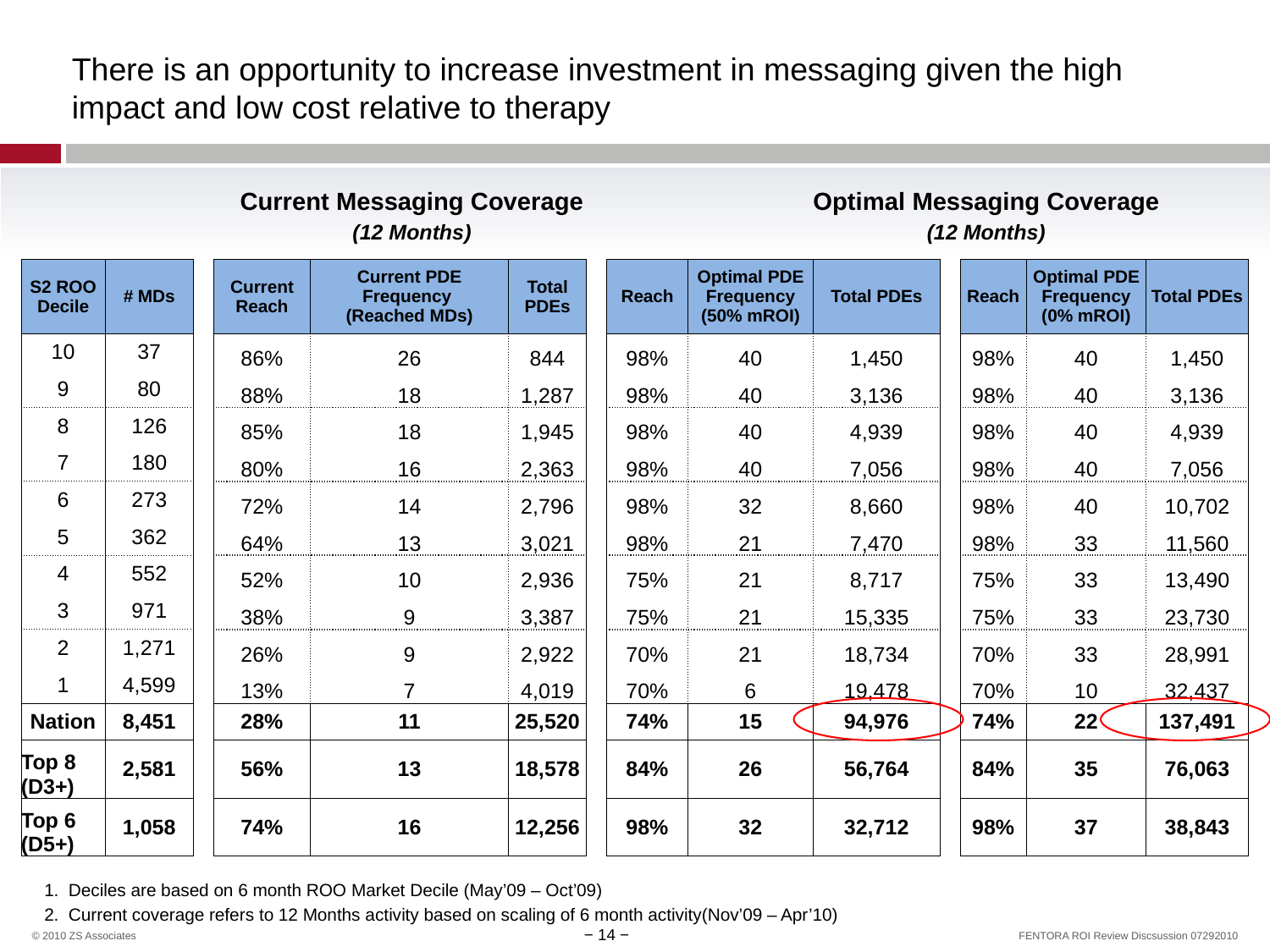

# There is an opportunity to increase investment in messaging given the high impact and low cost relative to therapy
Current Messaging Coverage
(12 Months)
Optimal Messaging Coverage
(12 Months)
| S2 ROO Decile | # MDs |  | Current Reach | Current PDE Frequency (Reached MDs) | Total PDEs |  | Reach | Optimal PDE Frequency (50% mROI) | Total PDEs |  | Reach | Optimal PDE Frequency (0% mROI) | Total PDEs |
| --- | --- | --- | --- | --- | --- | --- | --- | --- | --- | --- | --- | --- | --- |
| 10 | 37 |  | 86% | 26 | 844 |  | 98% | 40 | 1,450 |  | 98% | 40 | 1,450 |
| 9 | 80 |  | 88% | 18 | 1,287 |  | 98% | 40 | 3,136 |  | 98% | 40 | 3,136 |
| 8 | 126 |  | 85% | 18 | 1,945 |  | 98% | 40 | 4,939 |  | 98% | 40 | 4,939 |
| 7 | 180 |  | 80% | 16 | 2,363 |  | 98% | 40 | 7,056 |  | 98% | 40 | 7,056 |
| 6 | 273 |  | 72% | 14 | 2,796 |  | 98% | 32 | 8,660 |  | 98% | 40 | 10,702 |
| 5 | 362 |  | 64% | 13 | 3,021 |  | 98% | 21 | 7,470 |  | 98% | 33 | 11,560 |
| 4 | 552 |  | 52% | 10 | 2,936 |  | 75% | 21 | 8,717 |  | 75% | 33 | 13,490 |
| 3 | 971 |  | 38% | 9 | 3,387 |  | 75% | 21 | 15,335 |  | 75% | 33 | 23,730 |
| 2 | 1,271 |  | 26% | 9 | 2,922 |  | 70% | 21 | 18,734 |  | 70% | 33 | 28,991 |
| 1 | 4,599 |  | 13% | 7 | 4,019 |  | 70% | 6 | 19,478 |  | 70% | 10 | 32,437 |
| Nation | 8,451 |  | 28% | 11 | 25,520 |  | 74% | 15 | 94,976 |  | 74% | 22 | 137,491 |
| Top 8 (D3+) | 2,581 |  | 56% | 13 | 18,578 |  | 84% | 26 | 56,764 |  | 84% | 35 | 76,063 |
| Top 6 (D5+) | 1,058 |  | 74% | 16 | 12,256 |  | 98% | 32 | 32,712 |  | 98% | 37 | 38,843 |

Deciles are based on 6 month ROO Market Decile (May’09 – Oct’09)
Current coverage refers to 12 Months activity based on scaling of 6 month activity(Nov’09 – Apr’10)